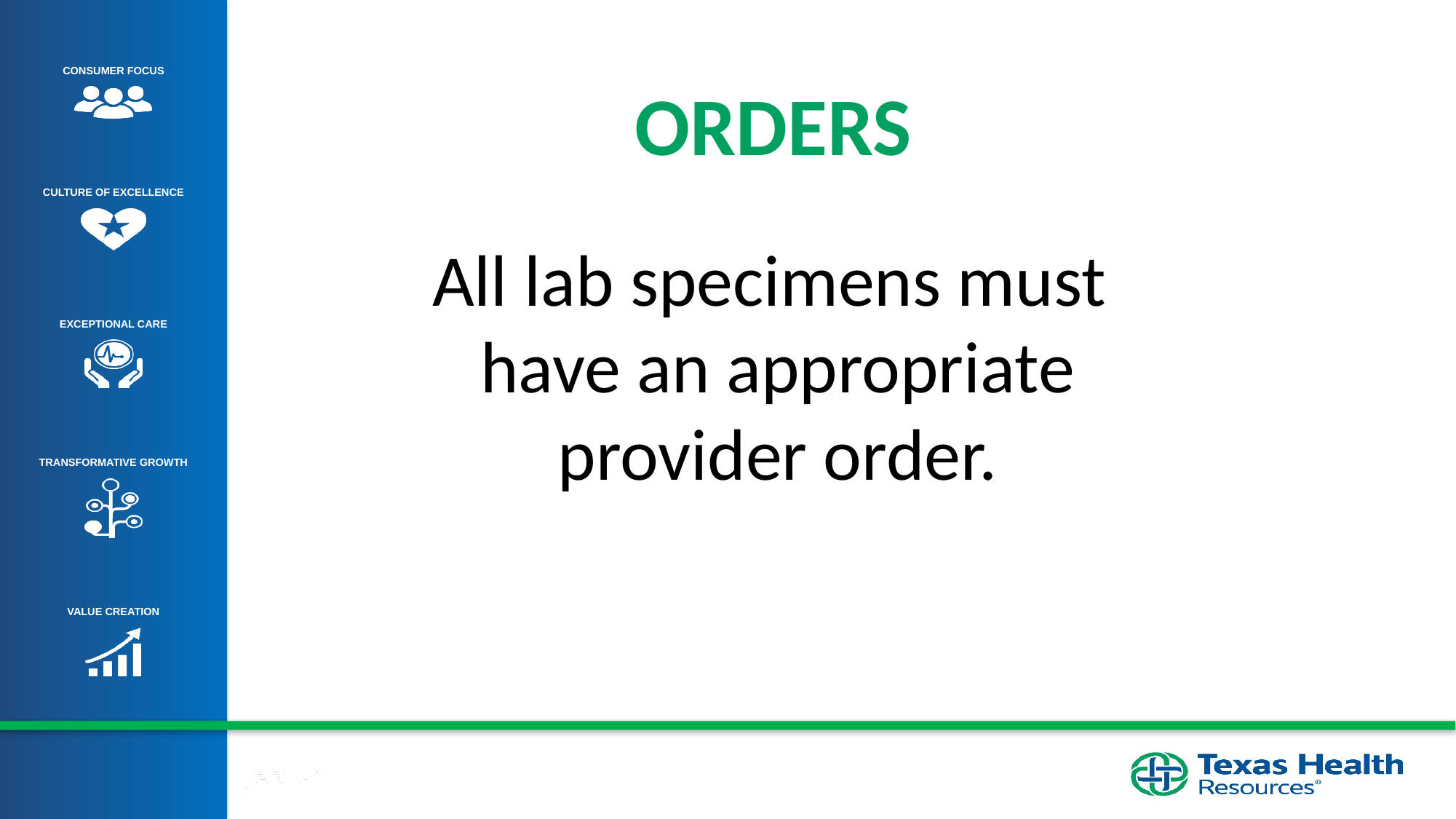

# ORDERS
All lab specimens must  have an appropriate provider order.